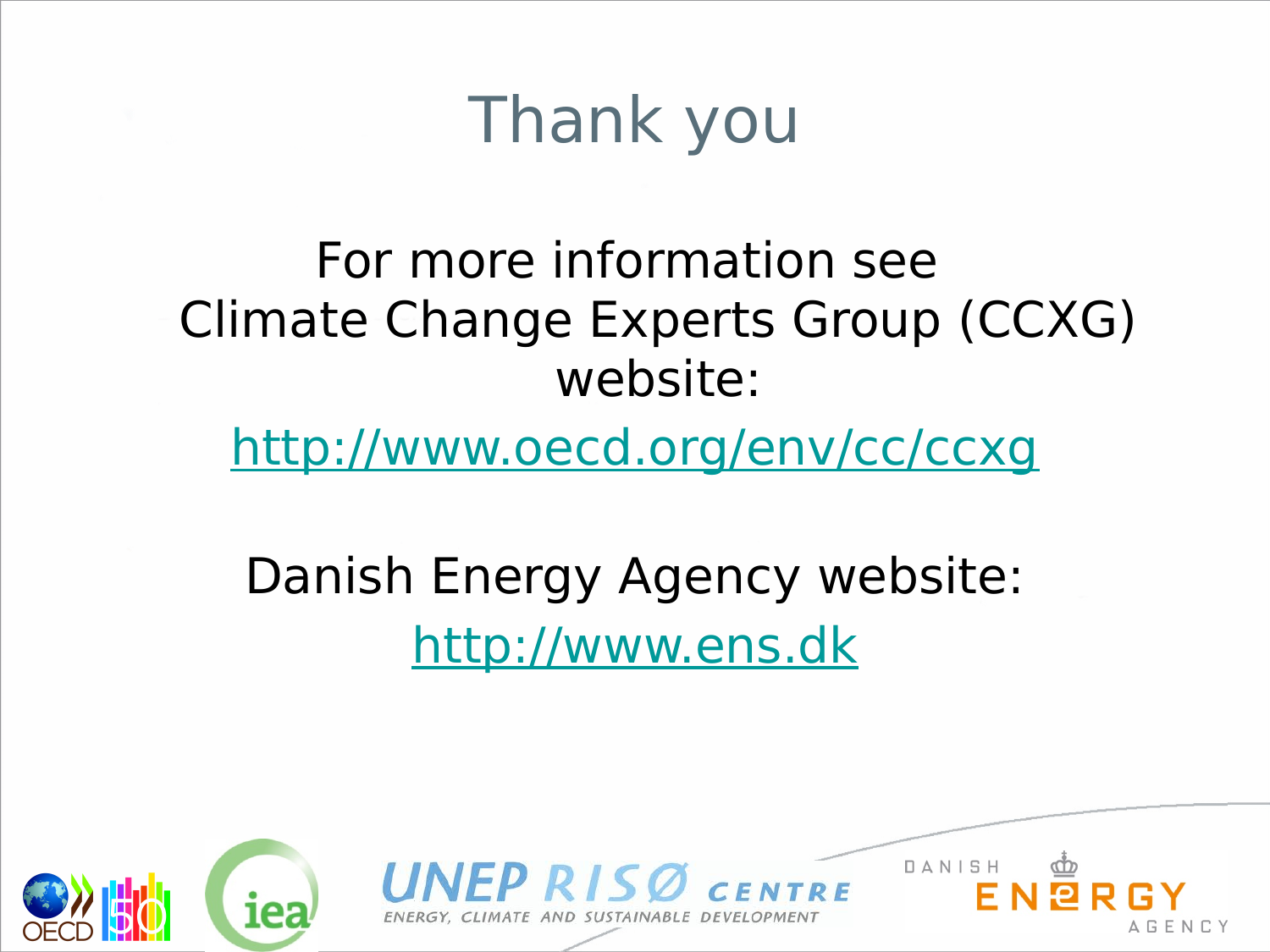

# Thank you
For more information see
Climate Change Experts Group (CCXG) website:
http://www.oecd.org/env/cc/ccxg
Danish Energy Agency website:
http://www.ens.dk